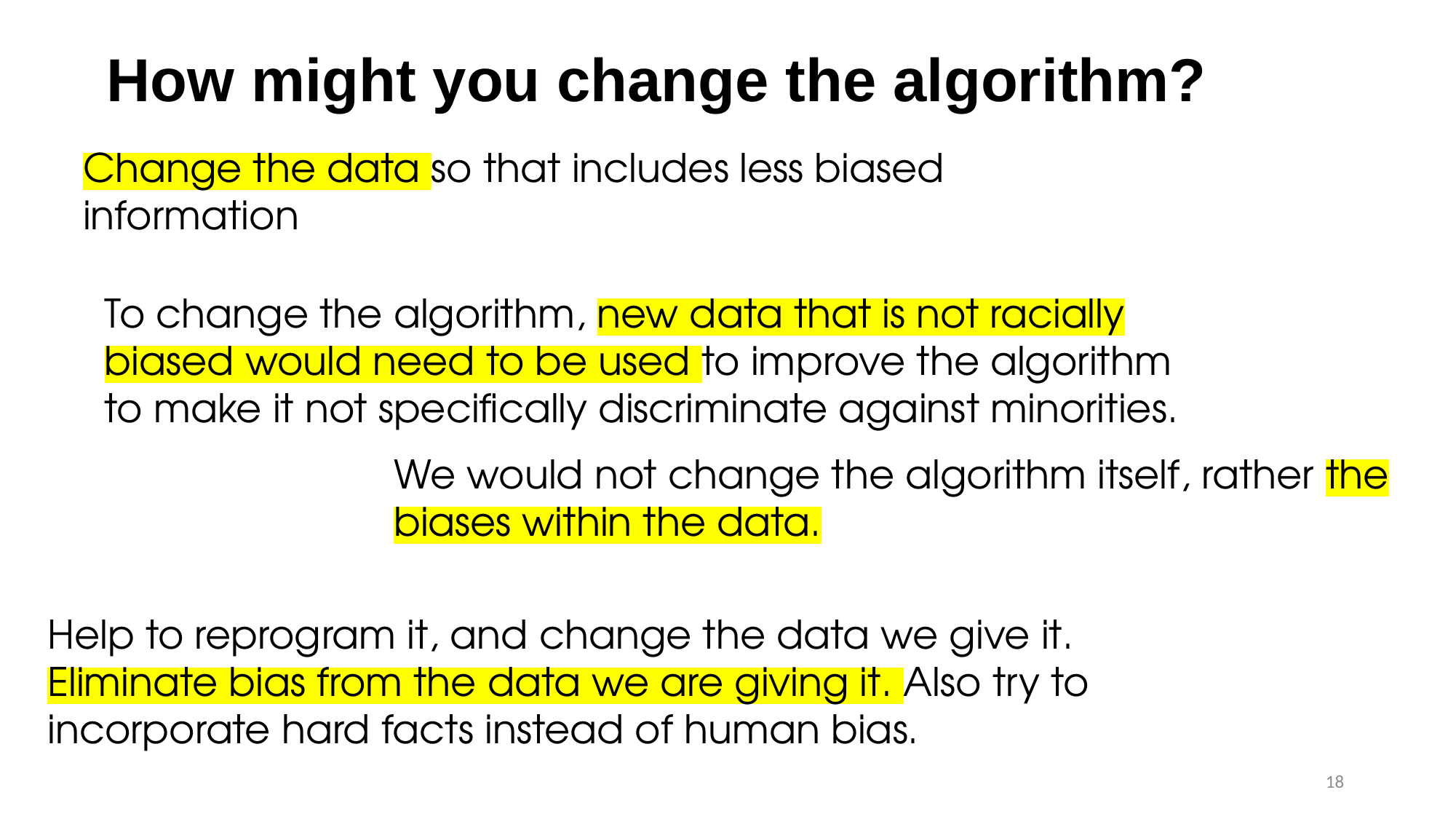

How might you change the algorithm?
Change the data so that includes less biased information
To change the algorithm, new data that is not racially biased would need to be used to improve the algorithm to make it not specifically discriminate against minorities.
We would not change the algorithm itself, rather the biases within the data.
Help to reprogram it, and change the data we give it. Eliminate bias from the data we are giving it. Also try to incorporate hard facts instead of human bias.
18